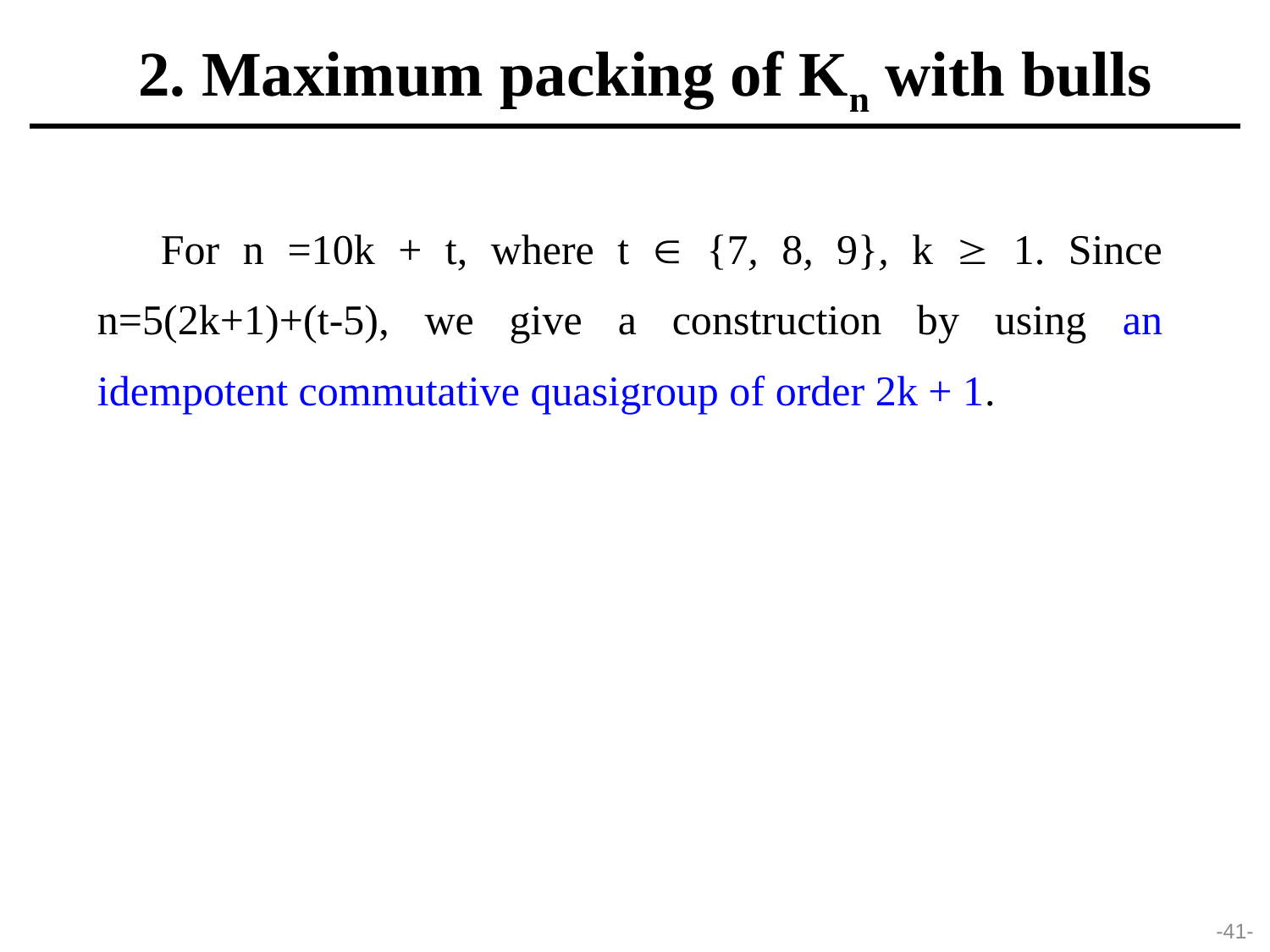

2. Maximum packing of Kn with bulls
For n =10k + t, where t ∈ {7, 8, 9}, k ≥ 1. Since n=5(2k+1)+(t-5), we give a construction by using an idempotent commutative quasigroup of order 2k + 1.
-41-